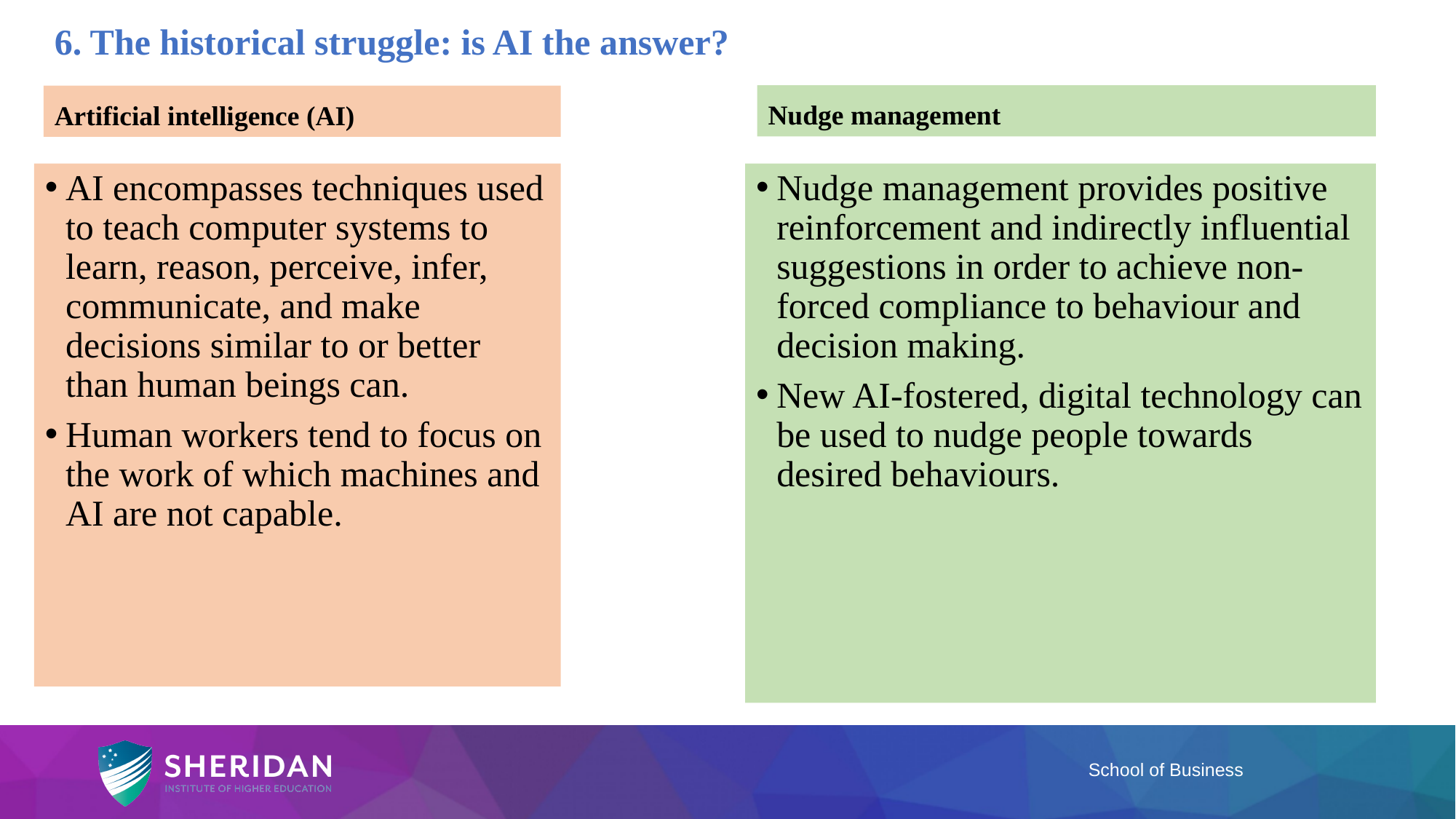

# 6. The historical struggle: is AI the answer?
Nudge management
Artificial intelligence (AI)
AI encompasses techniques used to teach computer systems to learn, reason, perceive, infer, communicate, and make decisions similar to or better than human beings can.
Human workers tend to focus on the work of which machines and AI are not capable.
Nudge management provides positive reinforcement and indirectly influential suggestions in order to achieve non-forced compliance to behaviour and decision making.
New AI-fostered, digital technology can be used to nudge people towards desired behaviours.